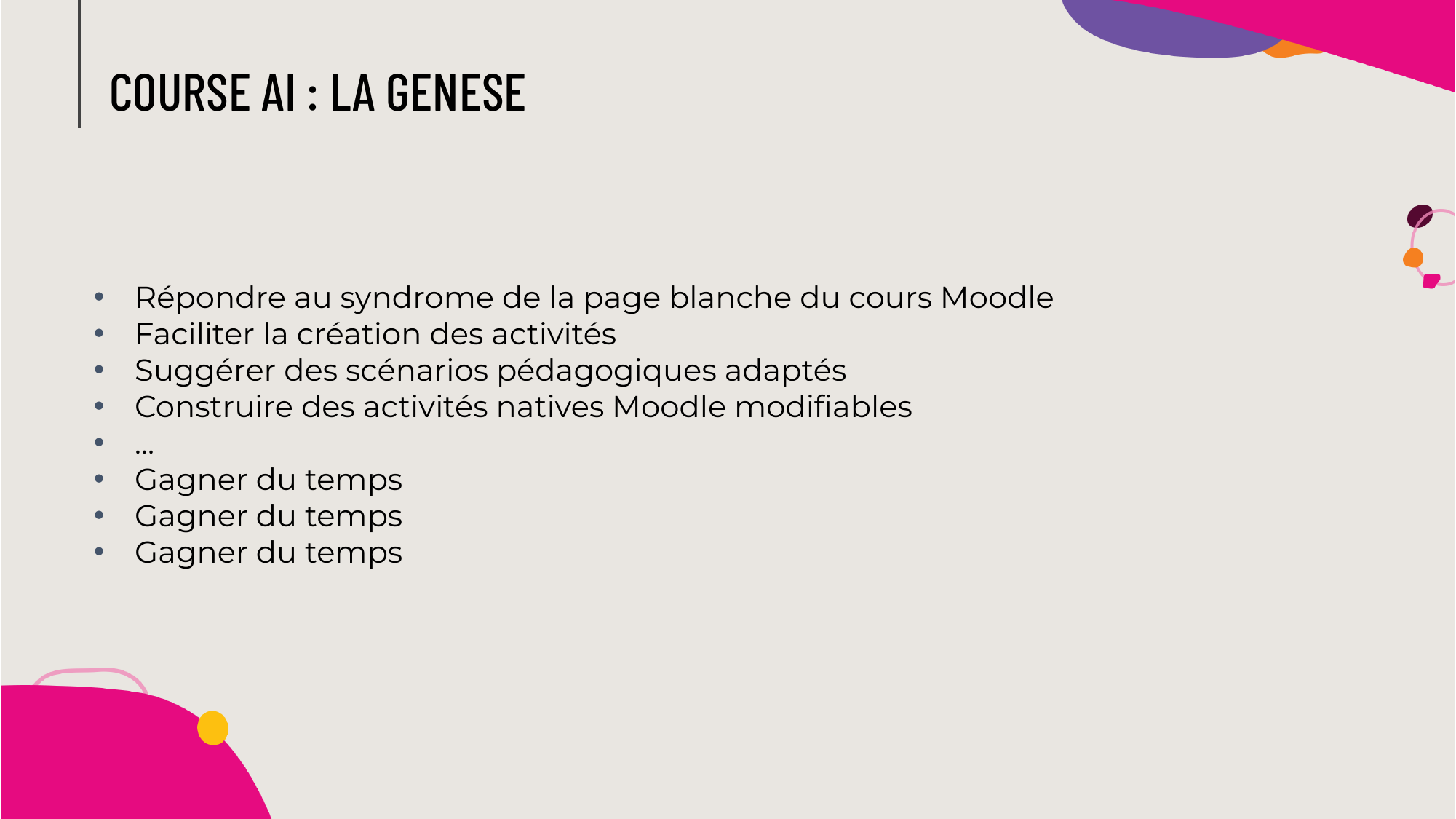

COURSE AI : LA GENESE
Répondre au syndrome de la page blanche du cours Moodle
Faciliter la création des activités
Suggérer des scénarios pédagogiques adaptés
Construire des activités natives Moodle modifiables
…
Gagner du temps
Gagner du temps
Gagner du temps